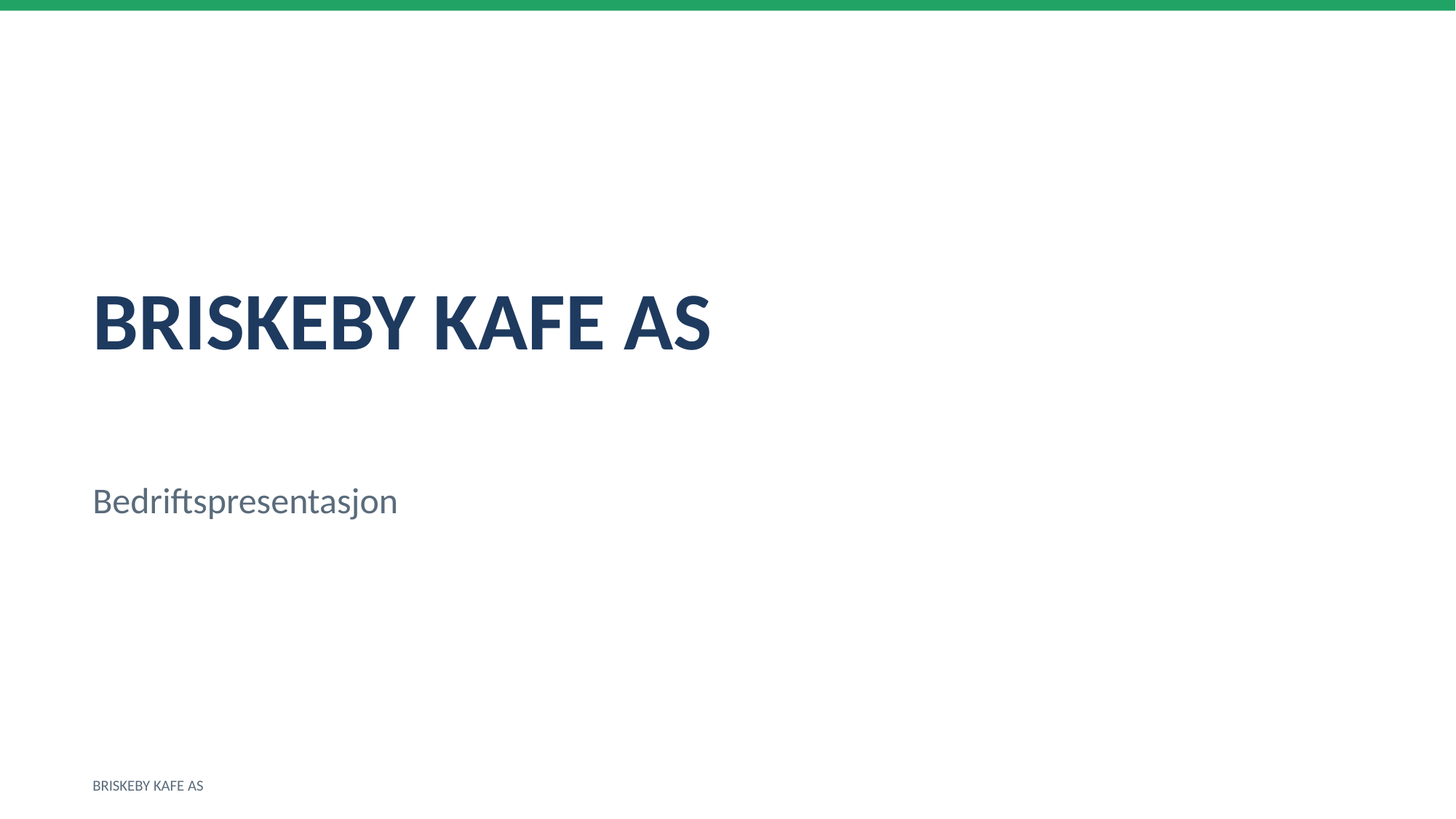

BRISKEBY KAFE AS
Bedriftspresentasjon
BRISKEBY KAFE AS